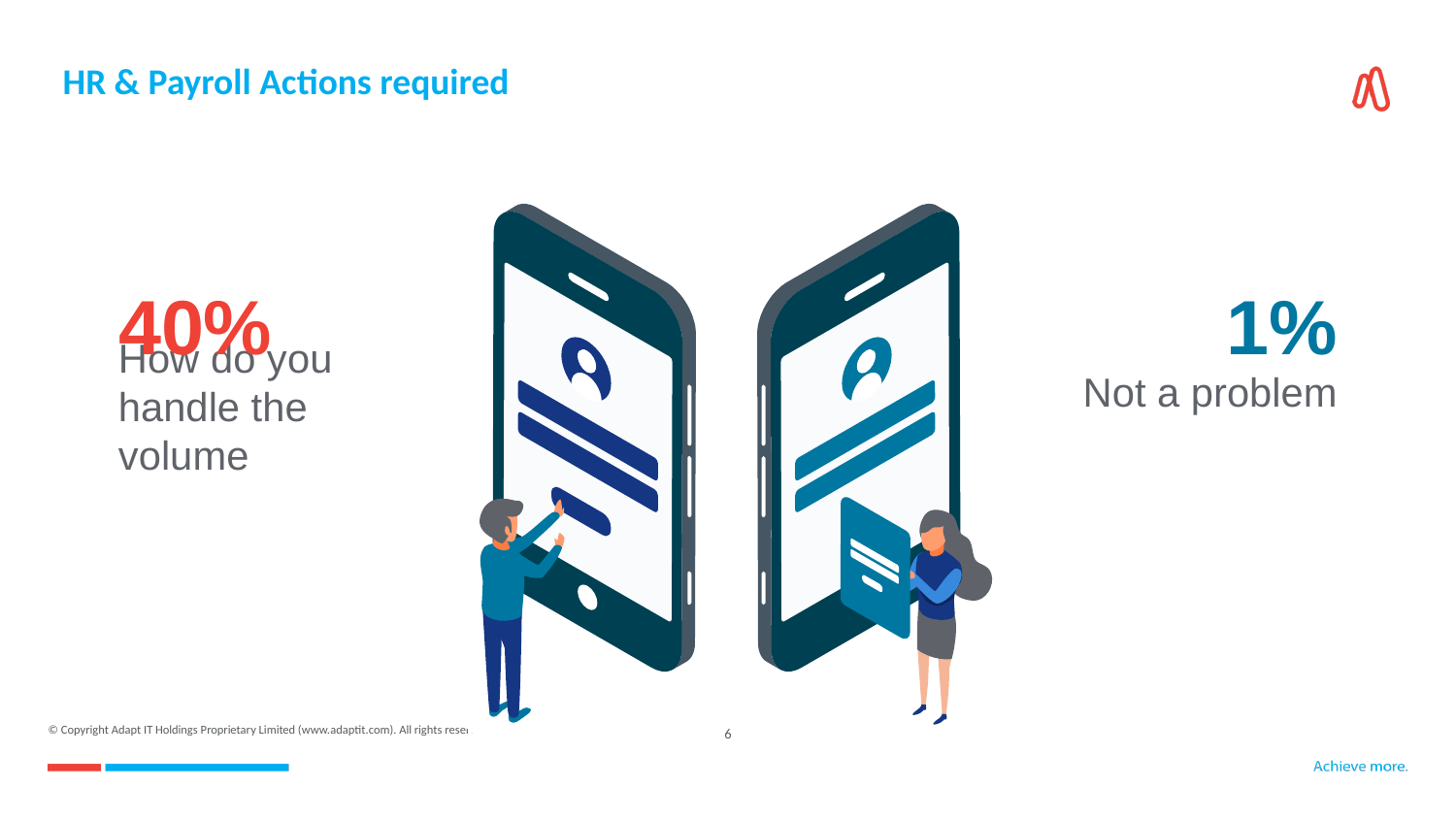

# HR & Payroll Actions required

40%
How do you handle the volume

1%
Not a problem